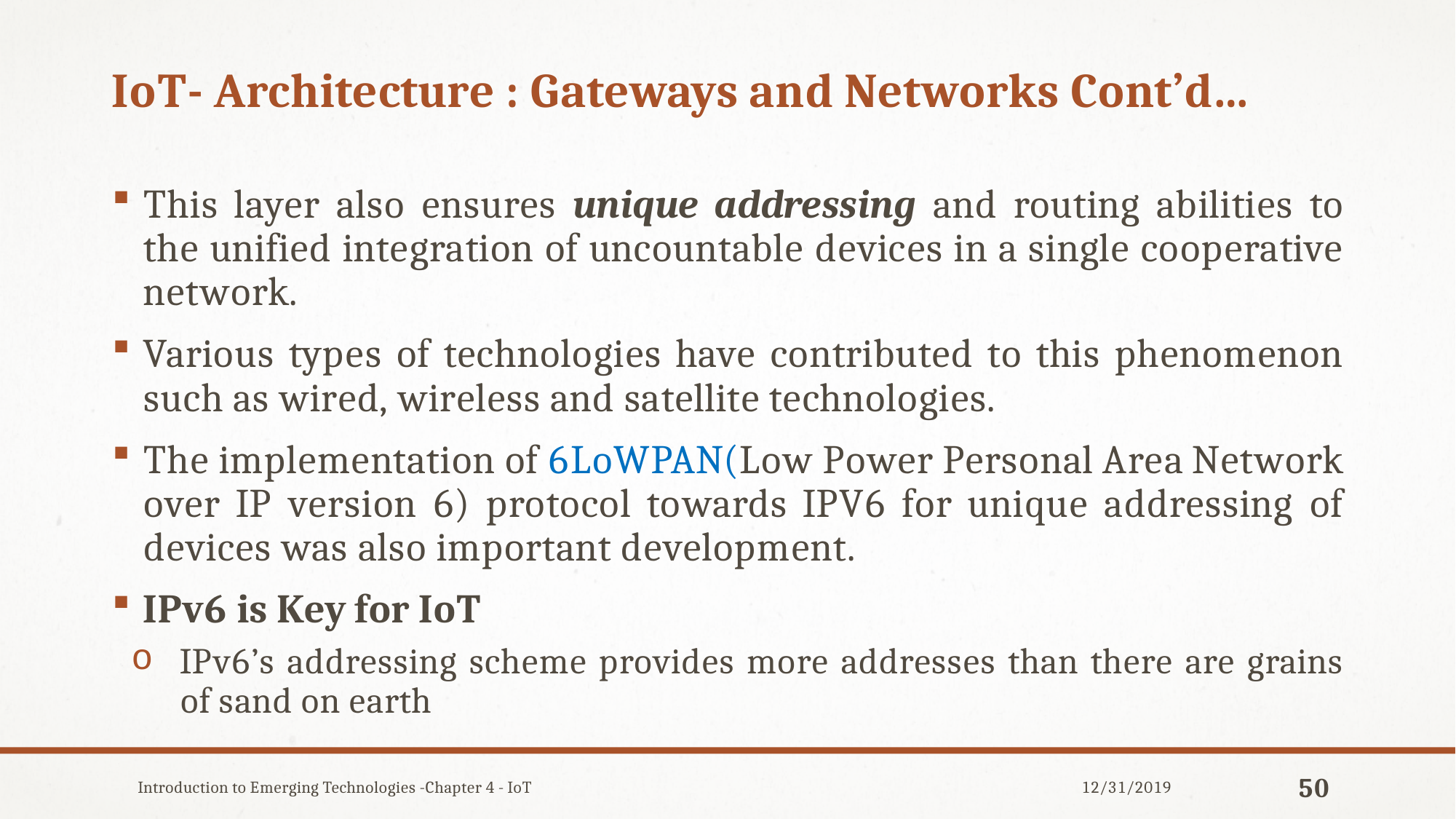

# IoT- Architecture : Gateways and Networks Cont’d…
This layer also ensures unique addressing and routing abilities to the unified integration of uncountable devices in a single cooperative network.
Various types of technologies have contributed to this phenomenon such as wired, wireless and satellite technologies.
The implementation of 6LoWPAN(Low Power Personal Area Network over IP version 6) protocol towards IPV6 for unique addressing of devices was also important development.
IPv6 is Key for IoT
IPv6’s addressing scheme provides more addresses than there are grains of sand on earth
Introduction to Emerging Technologies -Chapter 4 - IoT
12/31/2019
50